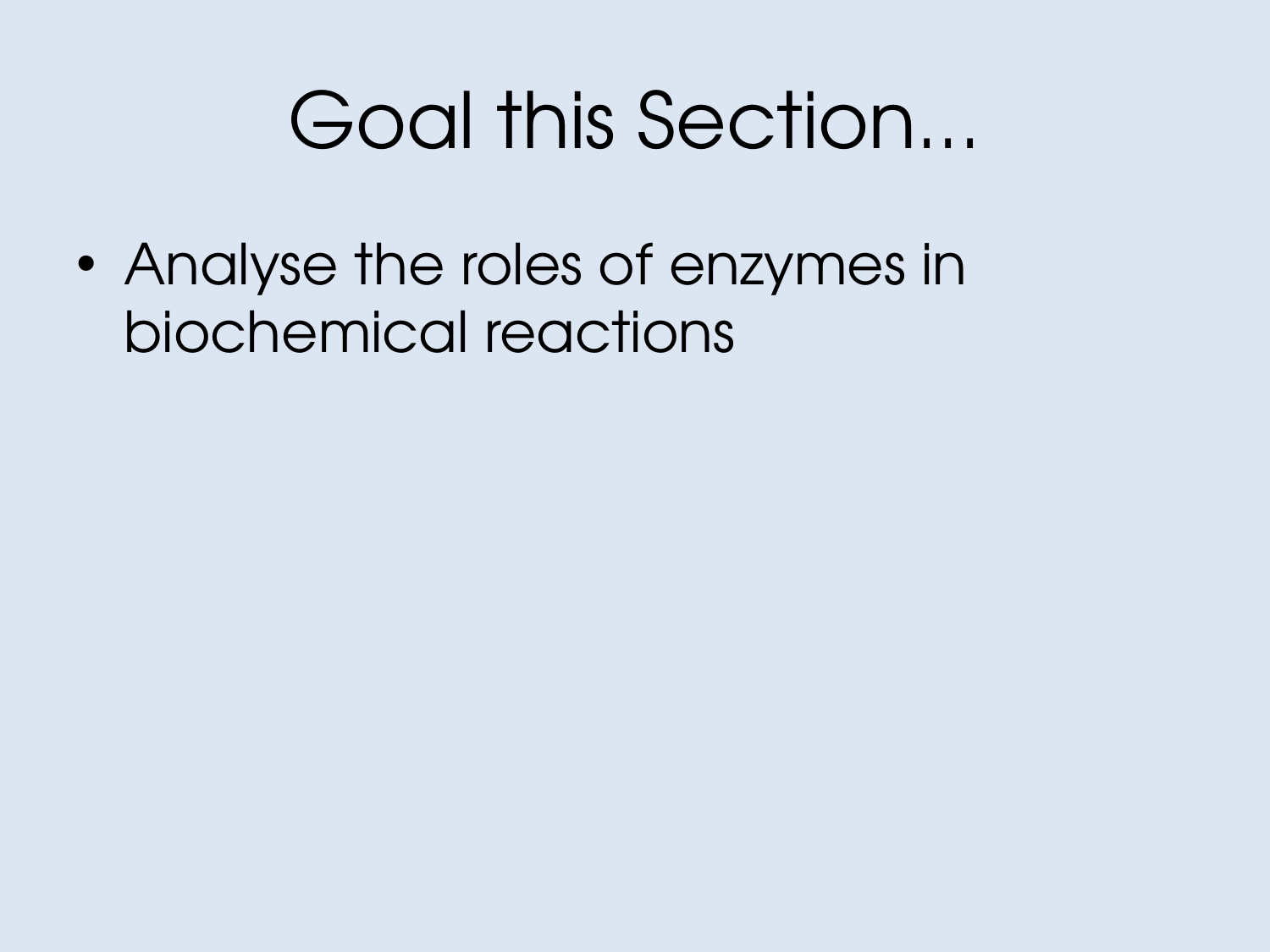

# Goal this Section...
Analyse the roles of enzymes in biochemical reactions